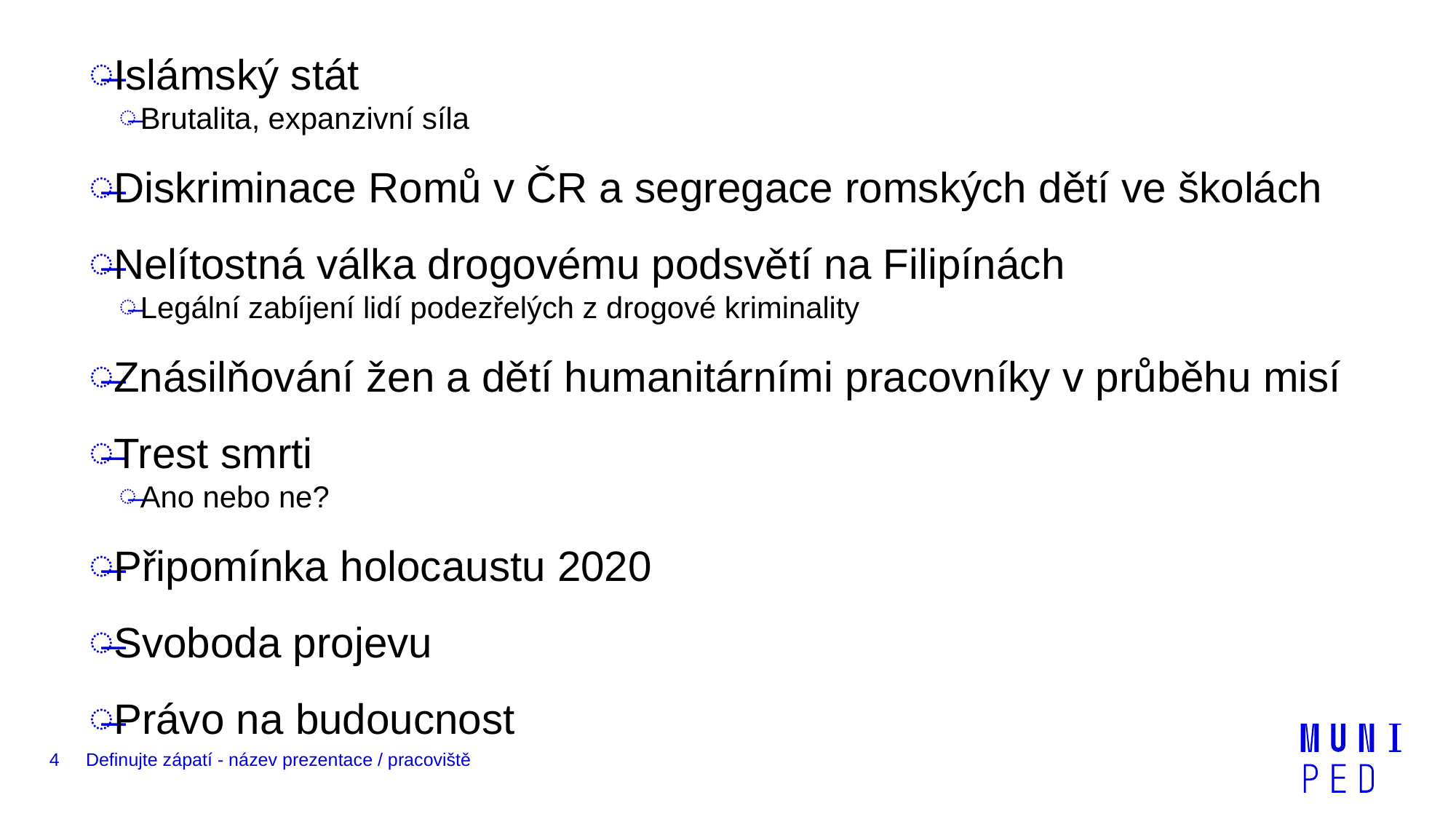

Islámský stát
Brutalita, expanzivní síla
Diskriminace Romů v ČR a segregace romských dětí ve školách
Nelítostná válka drogovému podsvětí na Filipínách
Legální zabíjení lidí podezřelých z drogové kriminality
Znásilňování žen a dětí humanitárními pracovníky v průběhu misí
Trest smrti
Ano nebo ne?
Připomínka holocaustu 2020
Svoboda projevu
Právo na budoucnost

4
Definujte zápatí - název prezentace / pracoviště